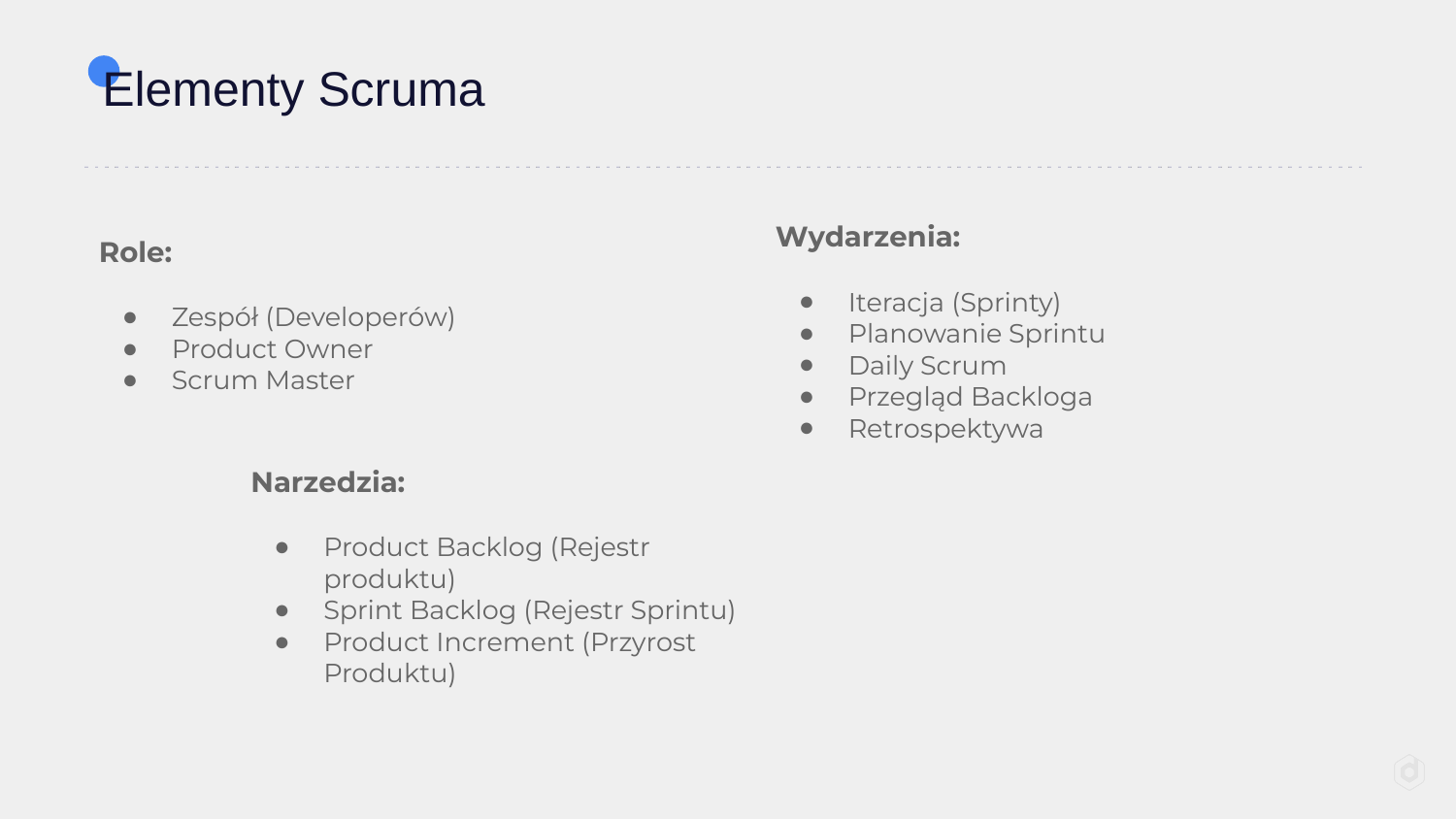

# Elementy Scruma
Wydarzenia:
Iteracja (Sprinty)
Planowanie Sprintu
Daily Scrum
Przegląd Backloga
Retrospektywa

Role:
Zespół (Developerów)
Product Owner
Scrum Master
Narzedzia:
Product Backlog (Rejestr produktu)
Sprint Backlog (Rejestr Sprintu)
Product Increment (Przyrost Produktu)